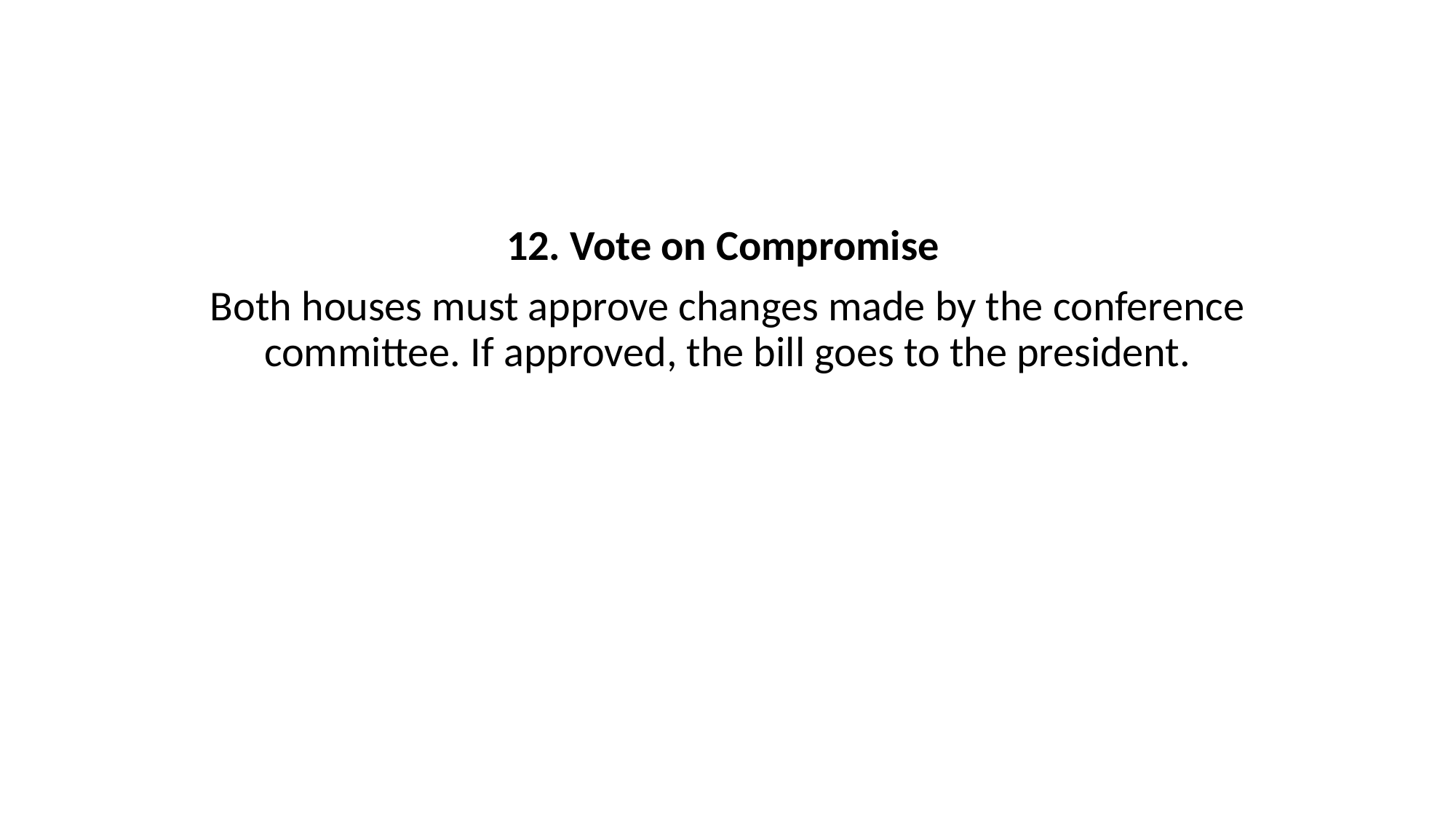

12. Vote on Compromise
Both houses must approve changes made by the conference committee. If approved, the bill goes to the president.